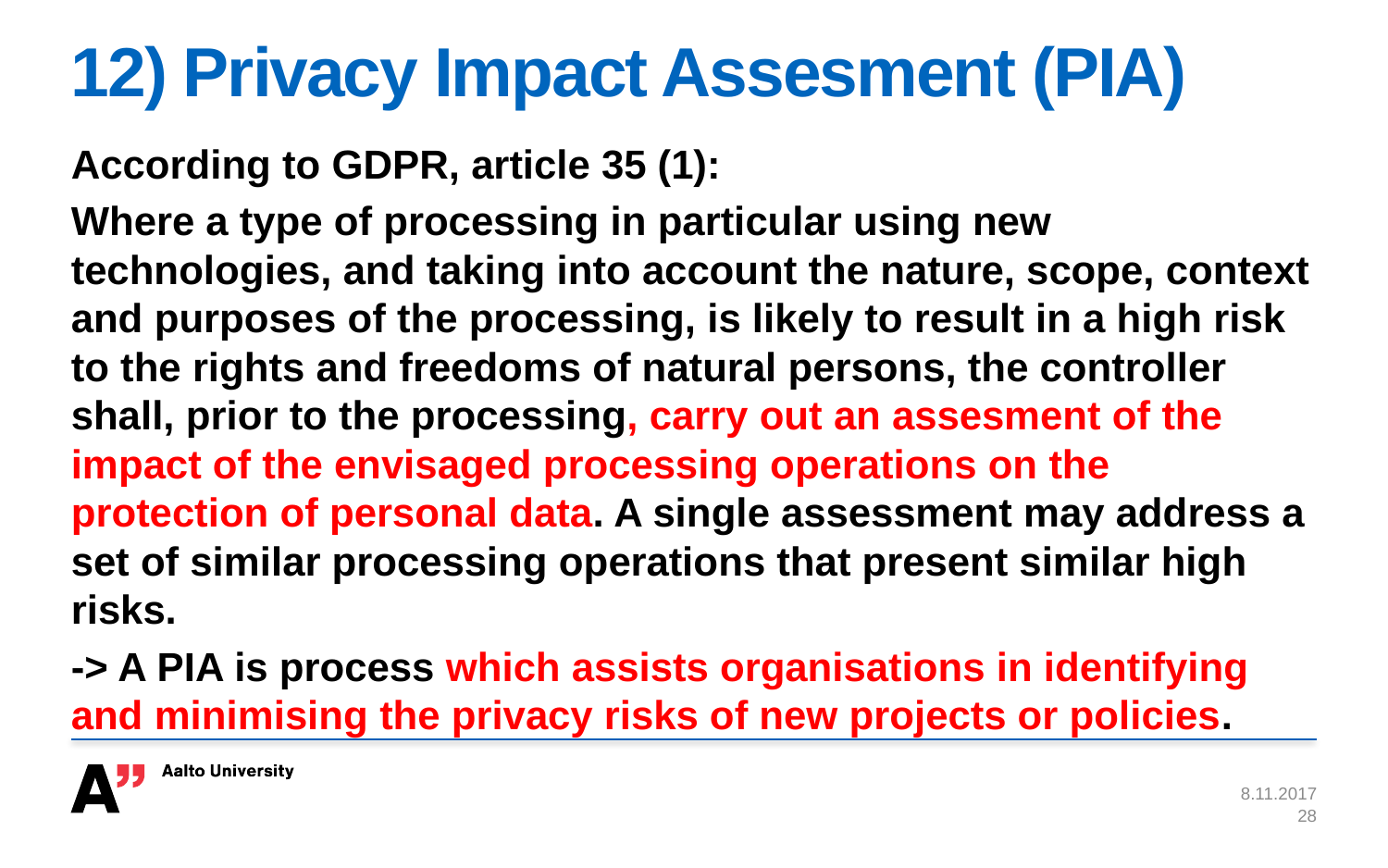

# 12) Privacy Impact Assesment (PIA)
According to GDPR, article 35 (1):
Where a type of processing in particular using new technologies, and taking into account the nature, scope, context and purposes of the processing, is likely to result in a high risk to the rights and freedoms of natural persons, the controller shall, prior to the processing, carry out an assesment of the impact of the envisaged processing operations on the protection of personal data. A single assessment may address a set of similar processing operations that present similar high risks.
-> A PIA is process which assists organisations in identifying and minimising the privacy risks of new projects or policies.

8.11.2017
28